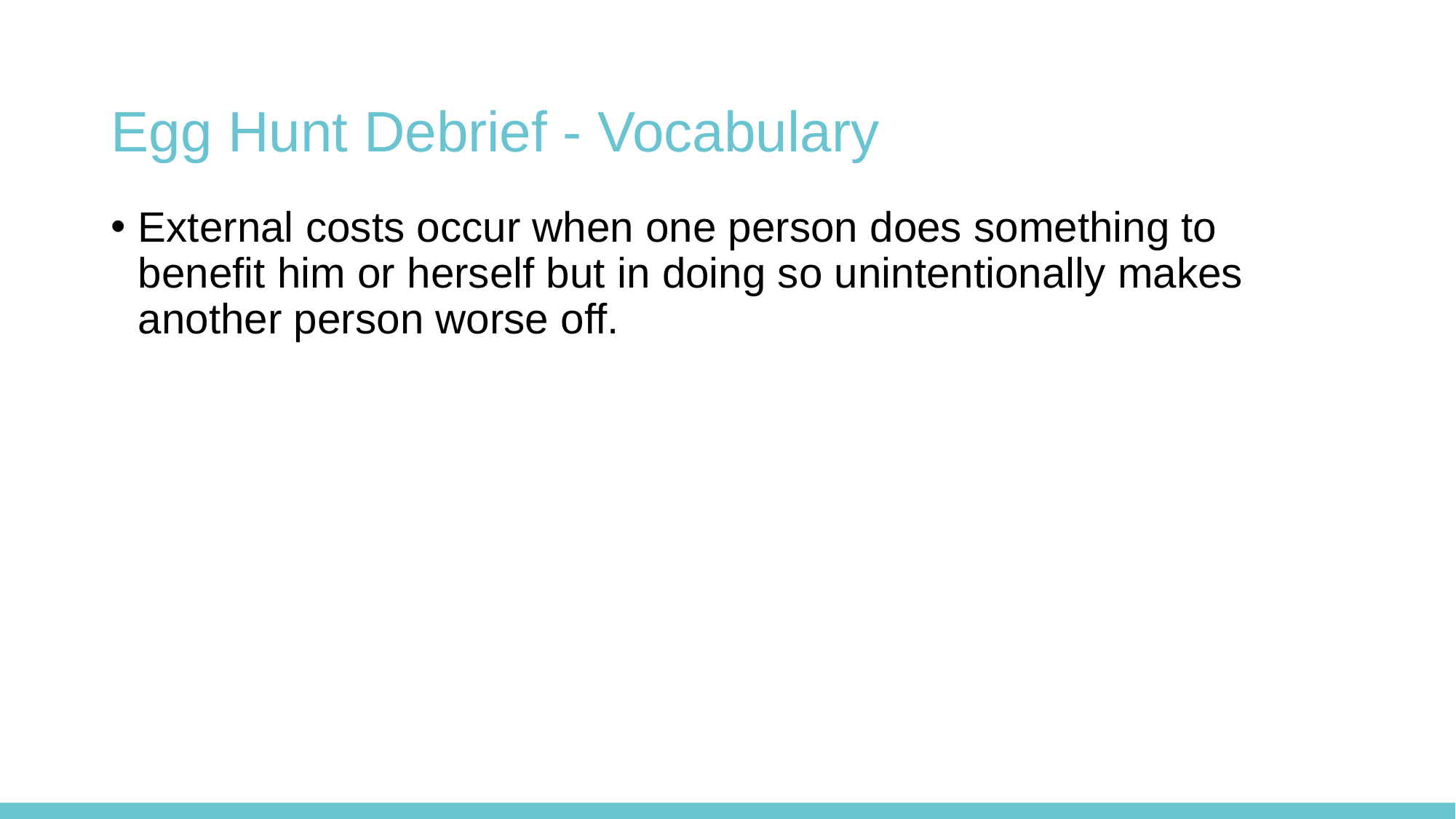

# Egg Hunt Debrief - Vocabulary
External costs occur when one person does something to benefit him or herself but in doing so unintentionally makes another person worse off.